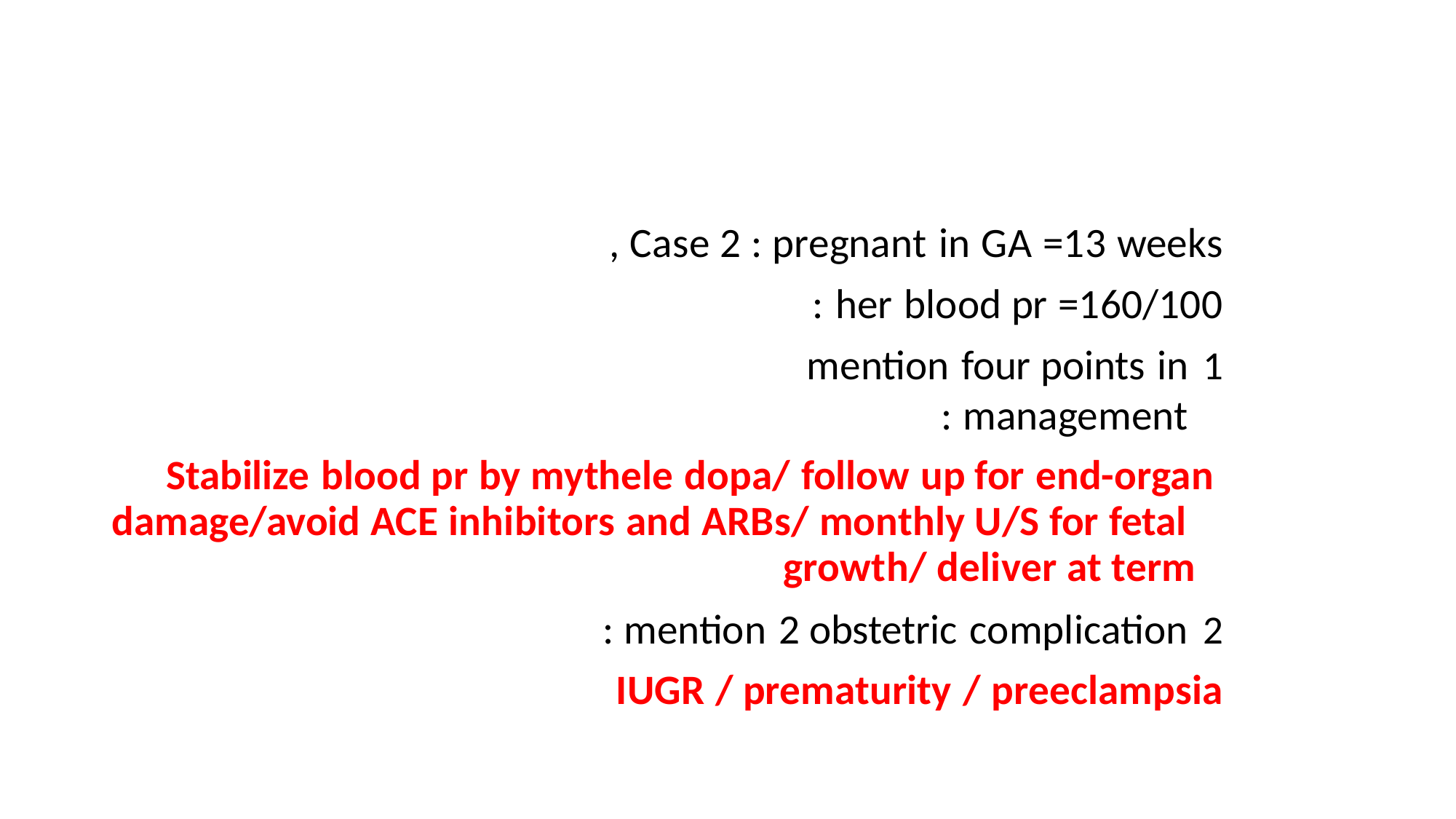

Case 2 : pregnant in GA =13 weeks	,  her blood pr =160/100 :
mention four points in management :
Stabilize blood pr by mythele dopa/ follow up for end-organ  damage/avoid ACE inhibitors and ARBs/ monthly U/S for fetal  growth/ deliver at term
mention 2 obstetric complication :
IUGR / prematurity / preeclampsia